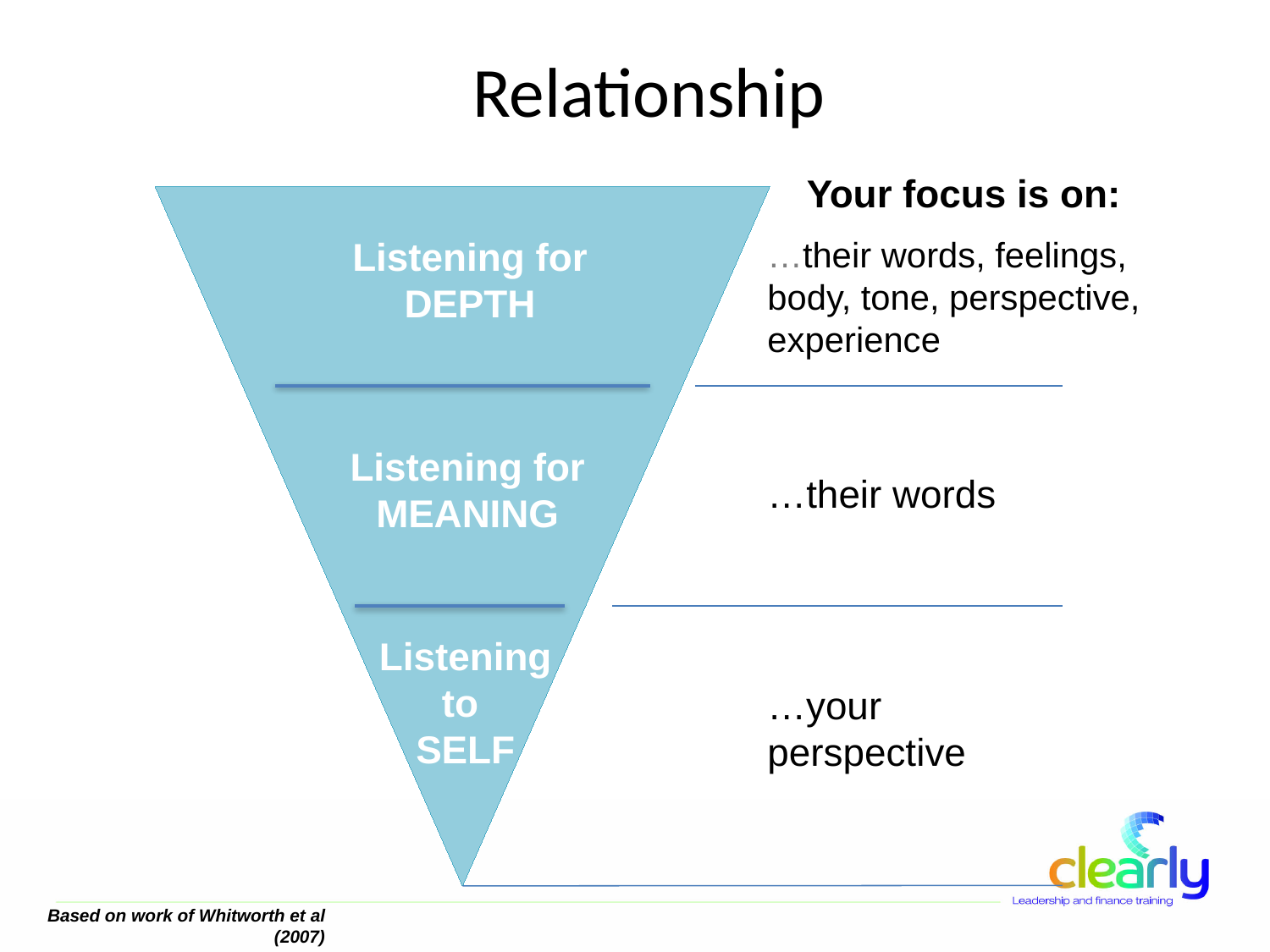

Relationship
Your focus is on:

Listening for DEPTH
…their words, feelings, body, tone, perspective, experience
Listening for MEANING
…their words
Listening to
SELF
…your perspective
Based on work of Whitworth et al (2007)